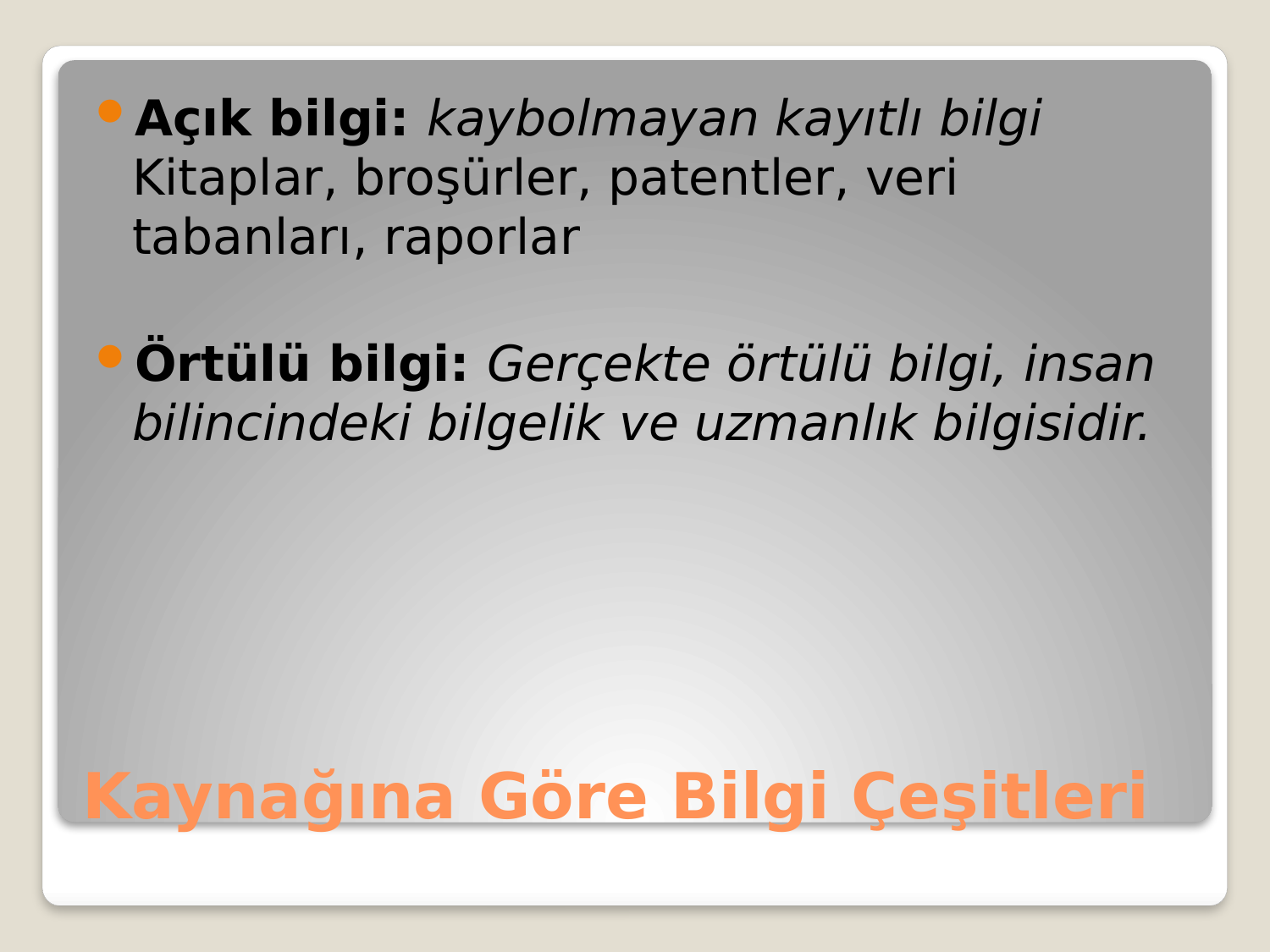

Açık bilgi: kaybolmayan kayıtlı bilgi Kitaplar, broşürler, patentler, veri tabanları, raporlar

Örtülü bilgi: Gerçekte örtülü bilgi, insan bilincindeki bilgelik ve uzmanlık bilgisidir.

# Kaynağına Göre Bilgi Çeşitleri